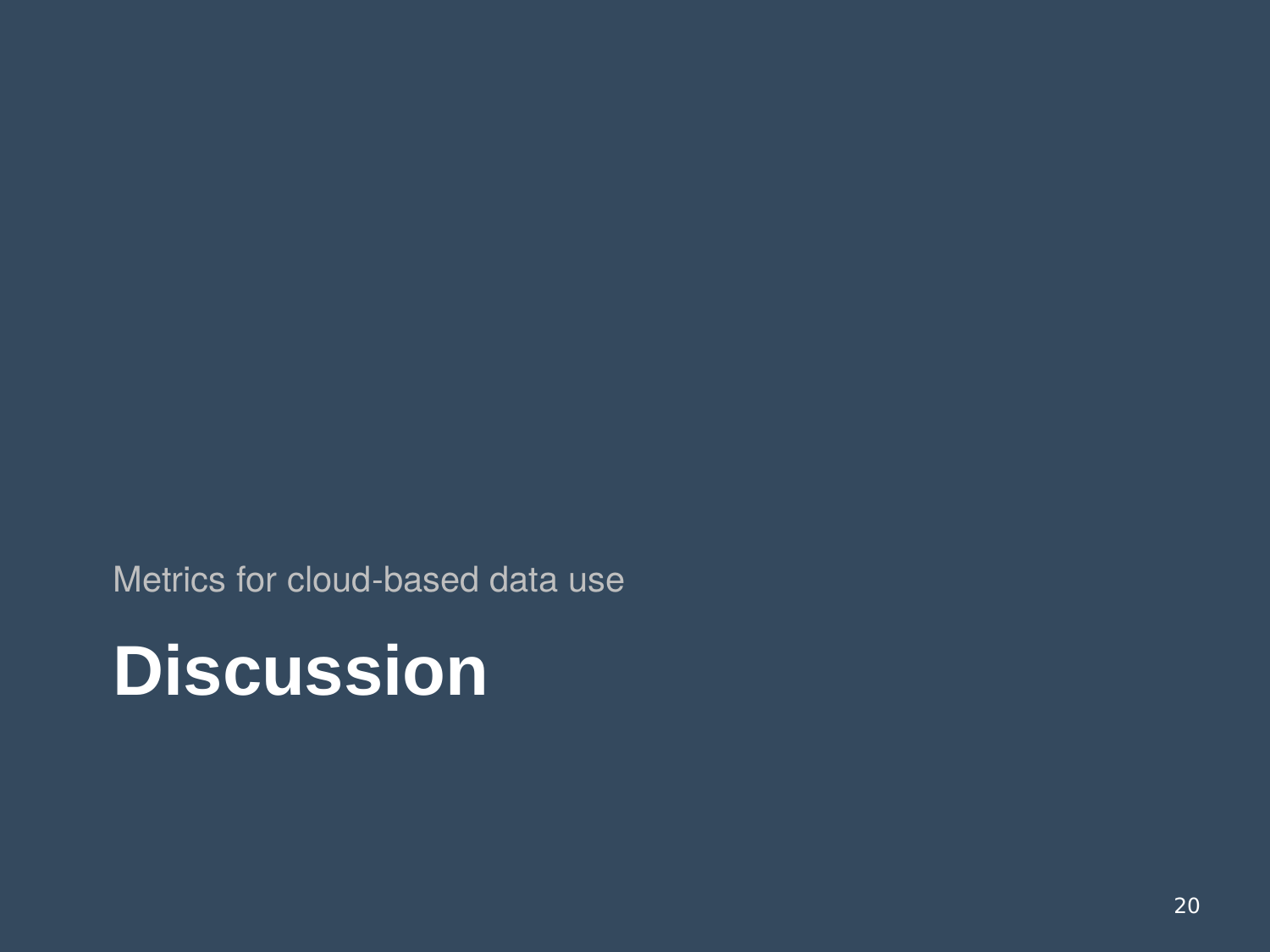

Metrics for cloud-based data use
# Discussion